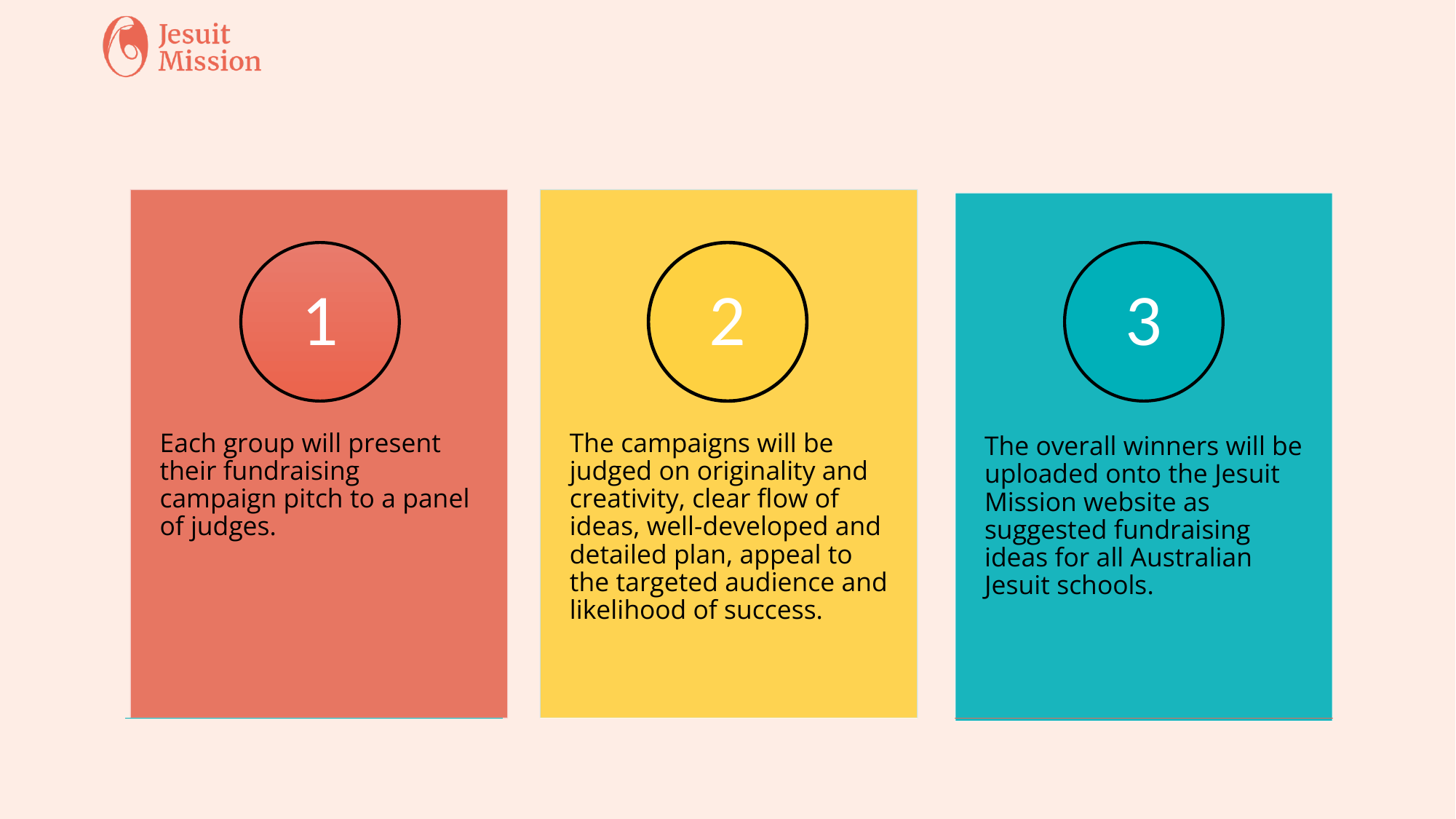

Each group will present their fundraising campaign pitch to a panel of judges.
1
The campaigns will be judged on originality and creativity, clear flow of ideas, well-developed and detailed plan, appeal to the targeted audience and likelihood of success.
2
The overall winners will be uploaded onto the Jesuit Mission website as suggested fundraising ideas for all Australian Jesuit schools.
3